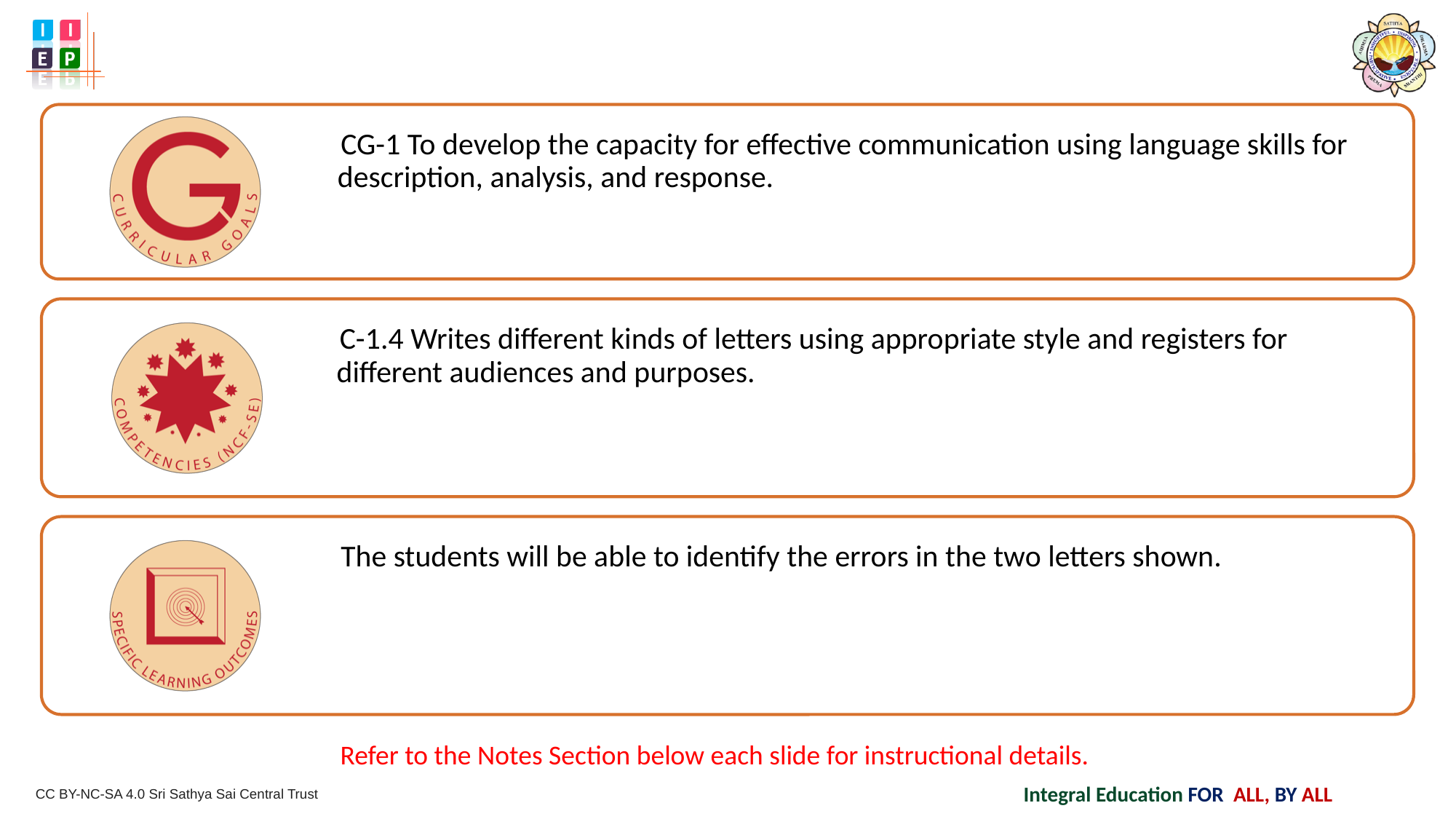

CG-1 To develop the capacity for effective communication using language skills for description, analysis, and response.

C-1.4 Writes different kinds of letters using appropriate style and registers for different audiences and purposes.

The students will be able to identify the errors in the two letters shown.